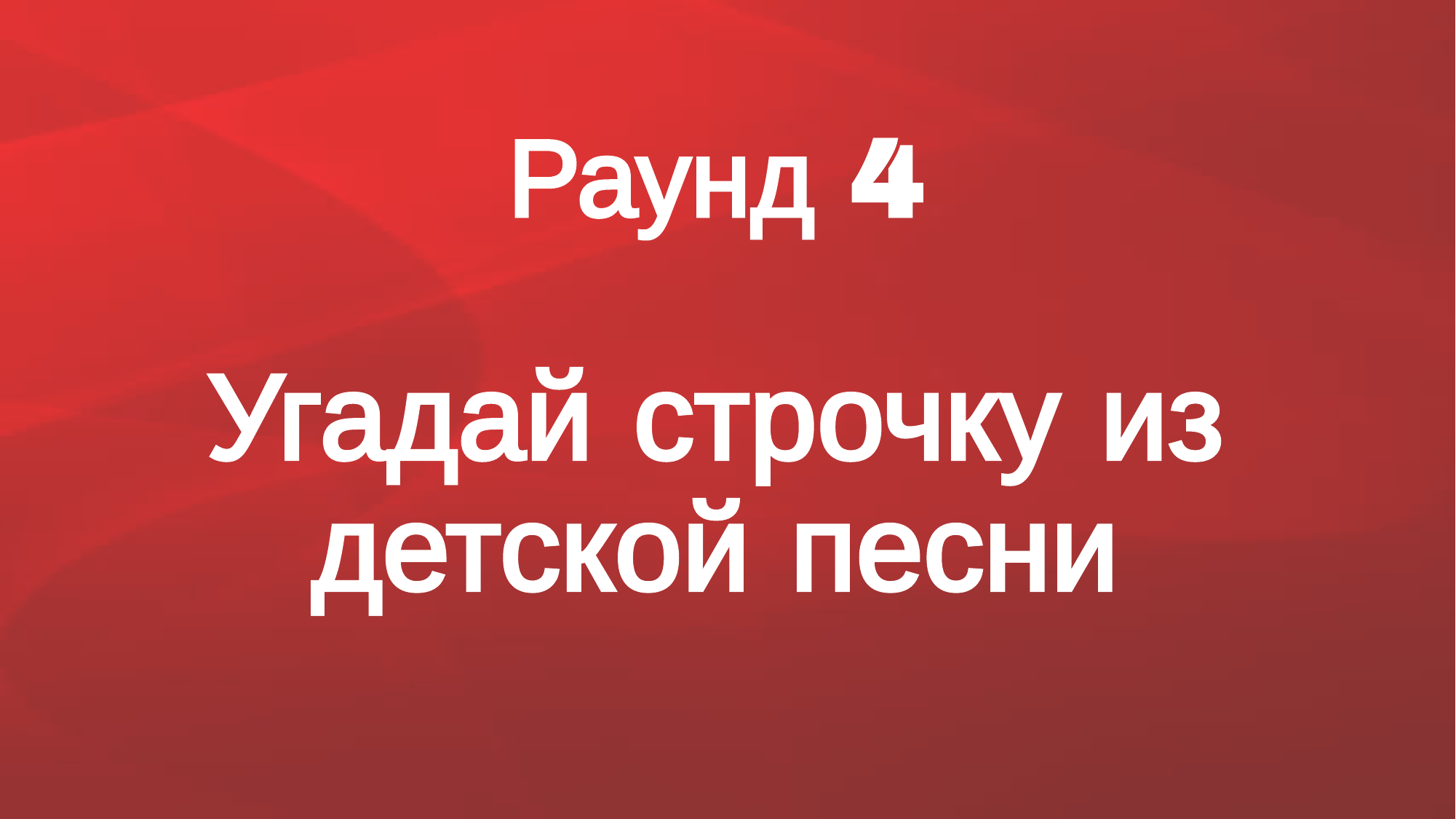

# Раунд 4
Угадай строчку из детской песни